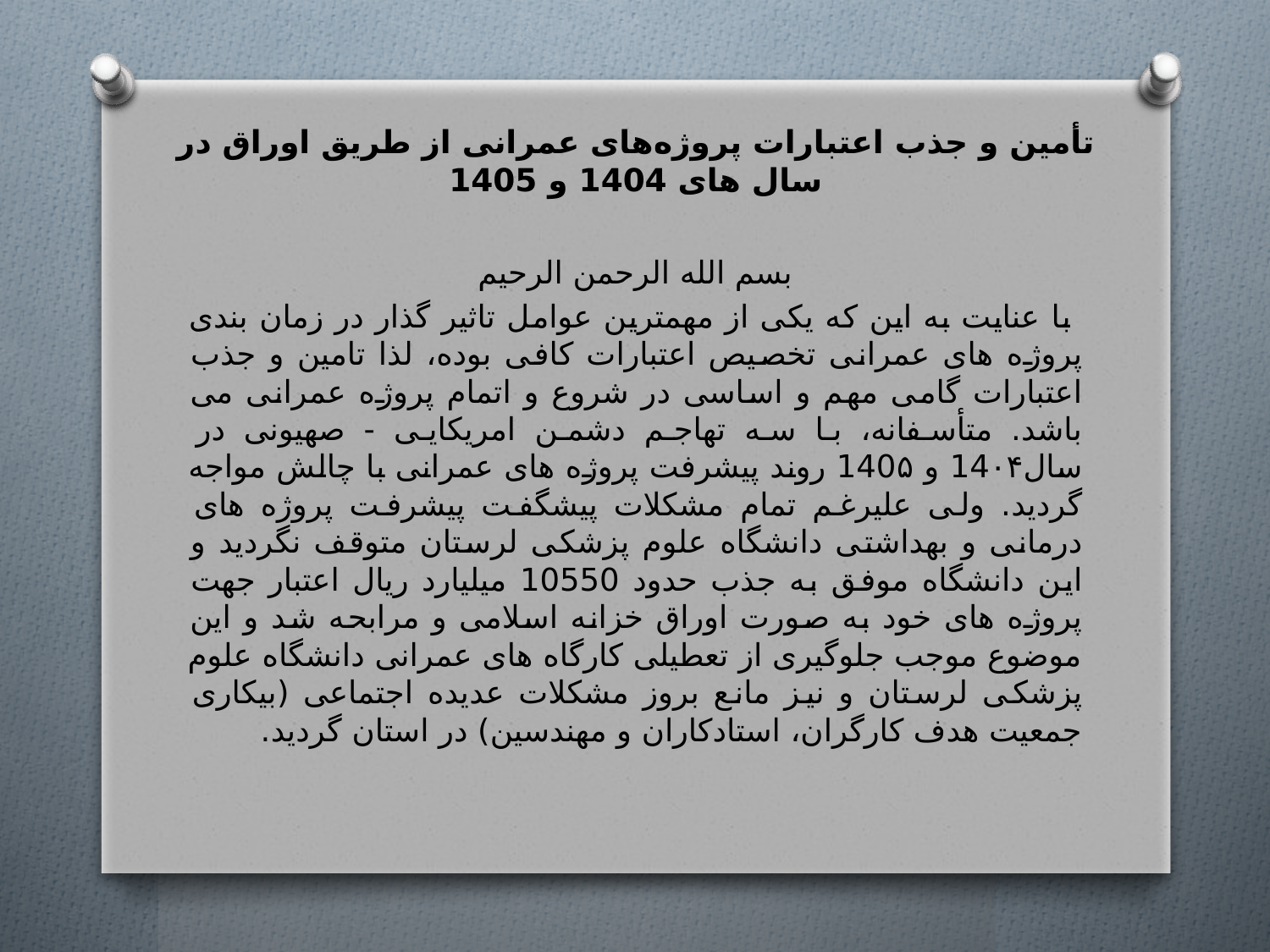

# تأمین و جذب اعتبارات پروژه‌های عمرانی از طریق اوراق در سال های 1404 و 1405
بسم الله الرحمن الرحیم
 با عنایت به این که یکی از مهمترین عوامل تاثیر گذار در زمان بندی پروژه های عمرانی تخصیص اعتبارات کافی بوده، لذا تامین و جذب اعتبارات گامی مهم و اساسی در شروع و اتمام پروژه عمرانی می باشد. متأسفانه، با سه تهاجم دشمن امریکایی - صهیونی در سال14۰۴ و 140۵ روند پیشرفت پروژه های عمرانی با چالش مواجه گردید. ولی علیرغم تمام مشکلات پیشگفت پیشرفت پروژه های درمانی و بهداشتی دانشگاه علوم پزشکی لرستان متوقف نگردید و این دانشگاه موفق به جذب حدود 10550 میلیارد ریال اعتبار جهت پروژه های خود به صورت اوراق خزانه اسلامی و مرابحه شد و این موضوع موجب جلوگیری از تعطیلی کارگاه های عمرانی دانشگاه علوم پزشکی لرستان و نیز مانع بروز مشکلات عدیده اجتماعی (بیکاری جمعیت هدف کارگران، استادکاران و مهندسین) در استان گردید.